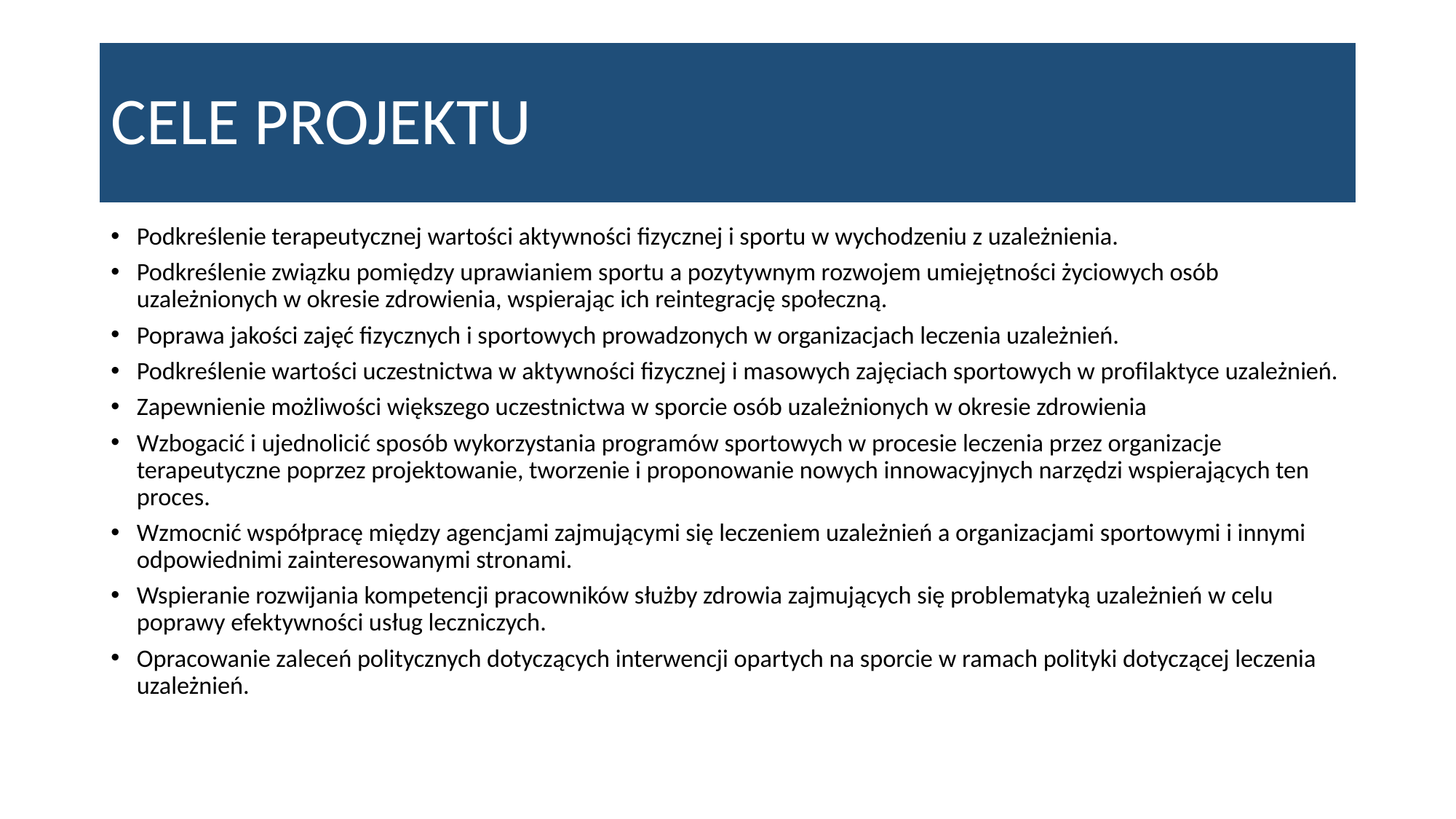

# CELE PROJEKTU
Podkreślenie terapeutycznej wartości aktywności fizycznej i sportu w wychodzeniu z uzależnienia.
Podkreślenie związku pomiędzy uprawianiem sportu a pozytywnym rozwojem umiejętności życiowych osób uzależnionych w okresie zdrowienia, wspierając ich reintegrację społeczną.
Poprawa jakości zajęć fizycznych i sportowych prowadzonych w organizacjach leczenia uzależnień.
Podkreślenie wartości uczestnictwa w aktywności fizycznej i masowych zajęciach sportowych w profilaktyce uzależnień.
Zapewnienie możliwości większego uczestnictwa w sporcie osób uzależnionych w okresie zdrowienia
Wzbogacić i ujednolicić sposób wykorzystania programów sportowych w procesie leczenia przez organizacje terapeutyczne poprzez projektowanie, tworzenie i proponowanie nowych innowacyjnych narzędzi wspierających ten proces.
Wzmocnić współpracę między agencjami zajmującymi się leczeniem uzależnień a organizacjami sportowymi i innymi odpowiednimi zainteresowanymi stronami.
Wspieranie rozwijania kompetencji pracowników służby zdrowia zajmujących się problematyką uzależnień w celu poprawy efektywności usług leczniczych.
Opracowanie zaleceń politycznych dotyczących interwencji opartych na sporcie w ramach polityki dotyczącej leczenia uzależnień.